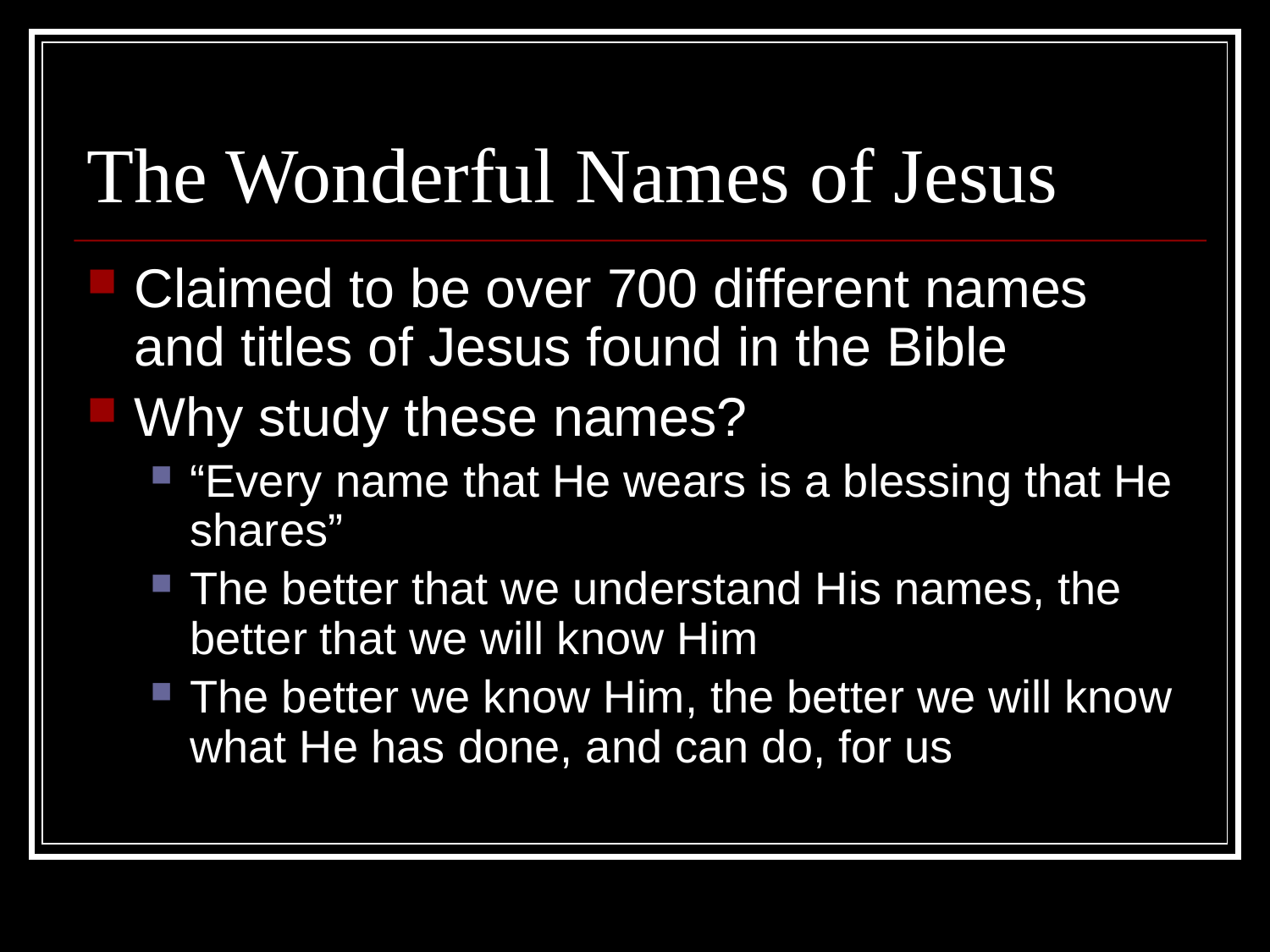

# The Wonderful Names of Jesus
Claimed to be over 700 different names and titles of Jesus found in the Bible
Why study these names?
“Every name that He wears is a blessing that He shares”
The better that we understand His names, the better that we will know Him
The better we know Him, the better we will know what He has done, and can do, for us